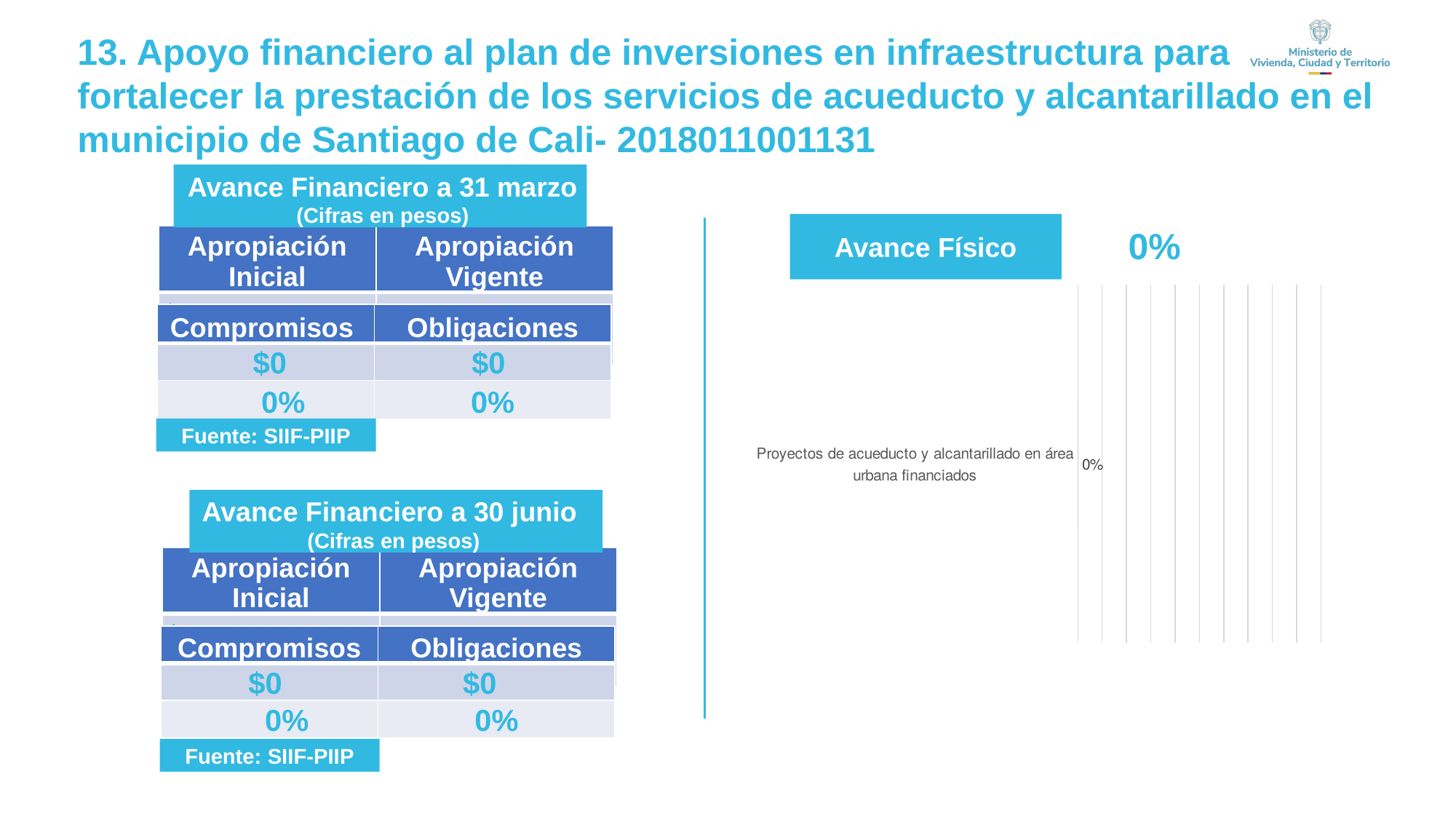

13. Apoyo financiero al plan de inversiones en infraestructura para fortalecer la prestación de los servicios de acueducto y alcantarillado en el municipio de Santiago de Cali- 2018011001131
Avance Financiero a 31 marzo
(Cifras en pesos)

Avance Físico
 0%
| Apropiación Inicial | Apropiación Vigente |
| --- | --- |
| $25.000.000.000 | $25.000.000.000 |

### Chart

| Category |  |
|---|---|
| Proyectos de acueducto y alcantarillado en área urbana financiados | 0.0 |
|  |  |  |
| --- | --- | --- |
| Compromisos | Obligaciones |
| --- | --- |
| $0 | $0 |
| 0% | 0% |
Fuente: SIIF-PIIP
Avance Financiero a 31 marzo
(Cifras en pesos)
Avance Financiero a 30 junio
(Cifras en pesos)

| Apropiación Inicial | Apropiación Vigente |
| --- | --- |
| $25.000.000.000 | $25.000.000.000 |
| Compromisos | Obligaciones |
| --- | --- |
| $0 | $0 |
| 0% | 0% |
Fuente: SIIF-PIIP